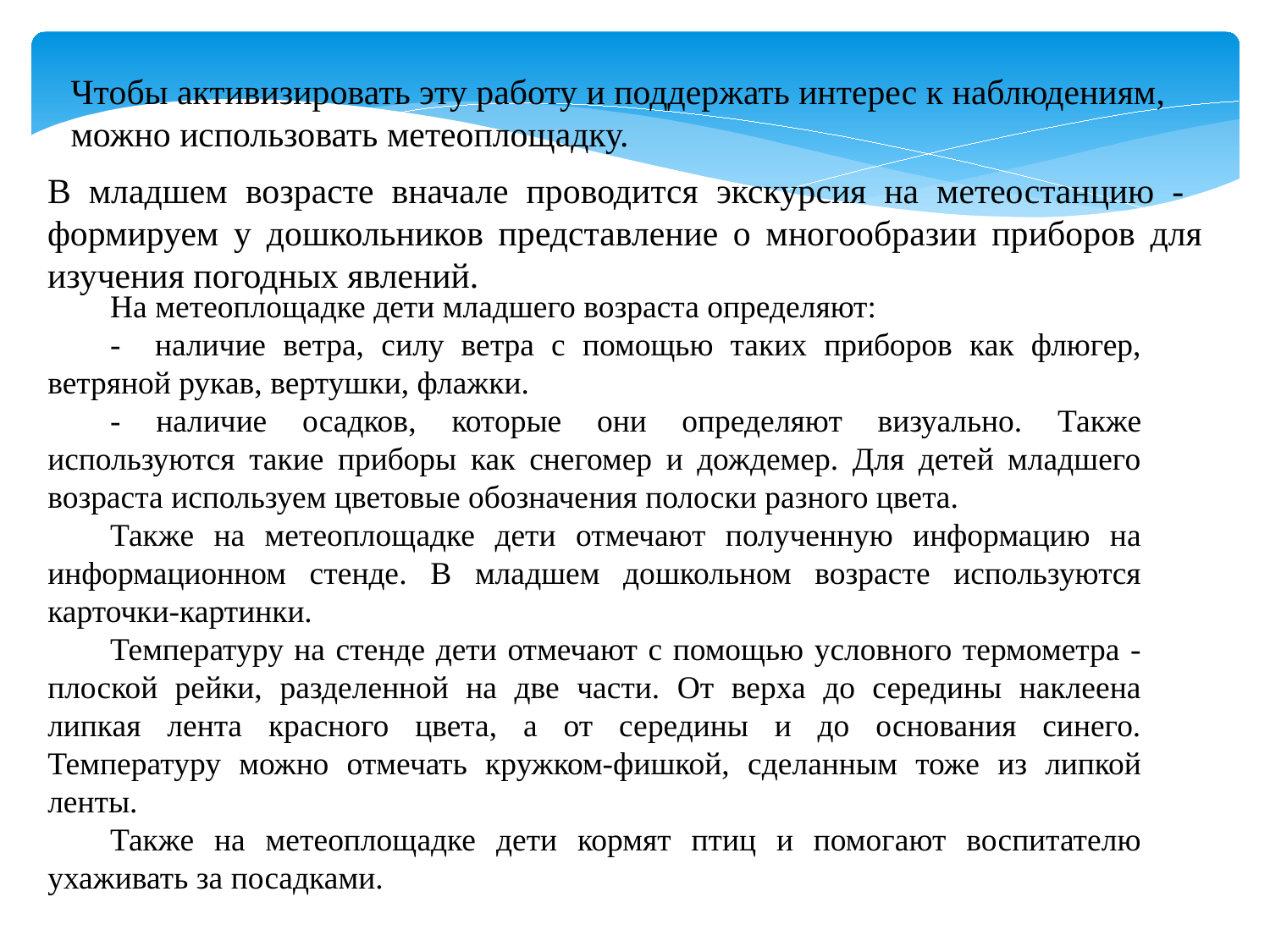

Чтобы активизировать эту работу и поддержать интерес к наблюдениям, можно использовать метеоплощадку.
В младшем возрасте вначале проводится экскурсия на метеостанцию -  формируем у дошкольников представление о многообразии приборов для изучения погодных явлений.
На метеоплощадке дети младшего возраста определяют:
-  наличие ветра, силу ветра с помощью таких приборов как флюгер, ветряной рукав, вертушки, флажки.
- наличие осадков, которые они определяют визуально. Также используются такие приборы как снегомер и дождемер. Для детей младшего возраста используем цветовые обозначе­ния полоски разного цвета.
Также на метеоплощадке дети отмечают полученную информацию на информационном стенде. В младшем дошкольном возрасте используются карточки-картинки.
Температуру на стенде дети отмечают с помощью условного термометра - плоской рейки, разделенной на две части. От верха до середины наклеена липкая лента красного цвета, а от середины и до основания синего. Температуру можно отмечать кружком-фишкой, сделанным тоже из липкой ленты.
Также на метеоплощадке дети кормят птиц и помогают воспитателю ухаживать за посадками.